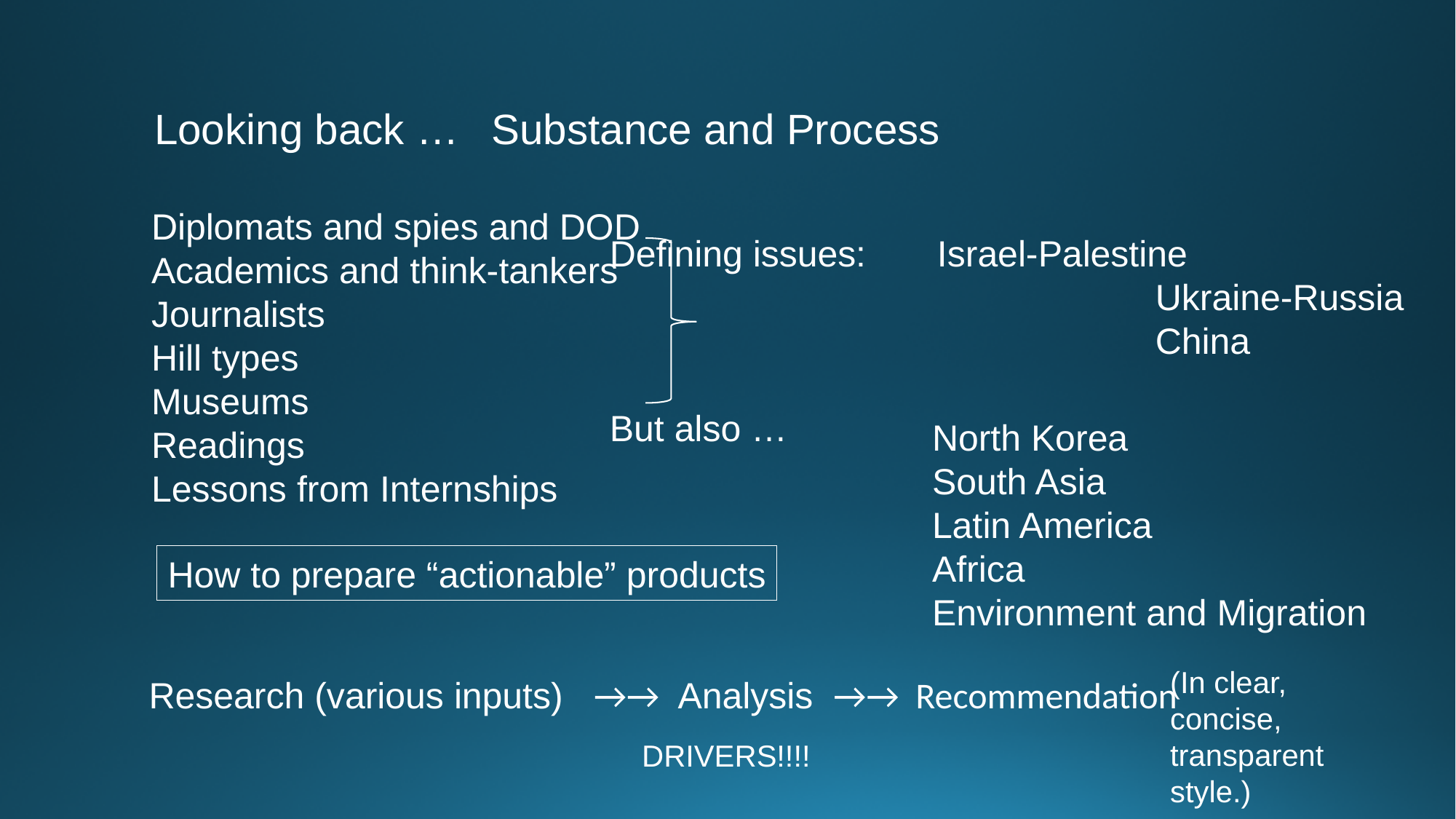

Looking back …
Substance and Process
Diplomats and spies and DOD
Academics and think-tankers
Journalists
Hill types
Museums
Readings
Lessons from Internships
Defining issues:  	Israel-Palestine
					Ukraine-Russia
					China

But also …

North Korea
South Asia
Latin America
Africa
Environment and Migration

How to prepare “actionable” products
(In clear, concise, transparent style.)
Research (various inputs)   →→  Analysis  →→  Recommendation
DRIVERS!!!!